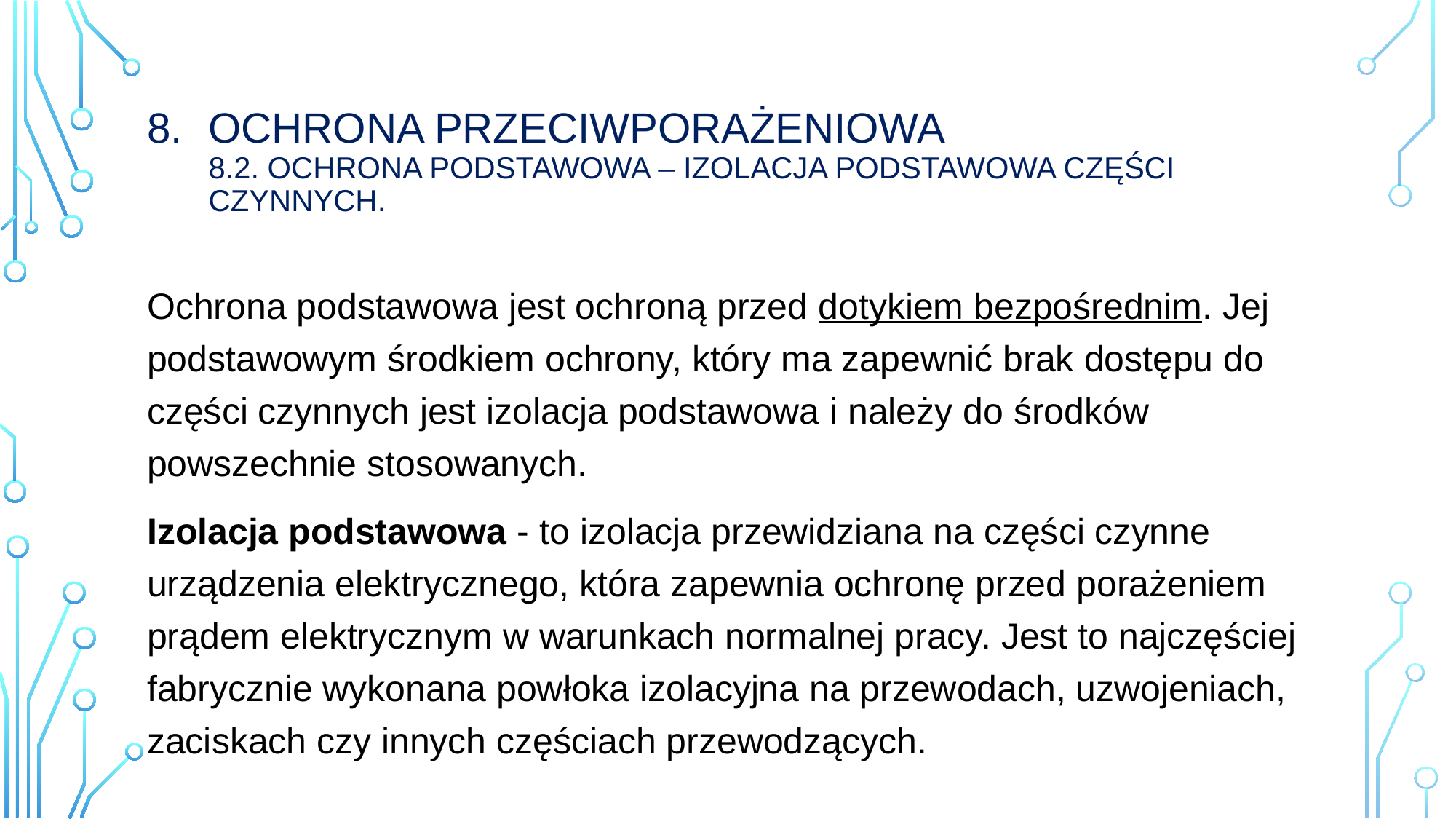

# Ochrona przeciwporażeniowa 8.2. ochrona podstawowa – izolacja podstawowa części czynnych.
Ochrona podstawowa jest ochroną przed dotykiem bezpośrednim. Jej podstawowym środkiem ochrony, który ma zapewnić brak dostępu do części czynnych jest izolacja podstawowa i należy do środków powszechnie stosowanych.
Izolacja podstawowa - to izolacja przewidziana na części czynne urządzenia elektrycznego, która zapewnia ochronę przed porażeniem prądem elektrycznym w warunkach normalnej pracy. Jest to najczęściej fabrycznie wykonana powłoka izolacyjna na przewodach, uzwojeniach, zaciskach czy innych częściach przewodzących.